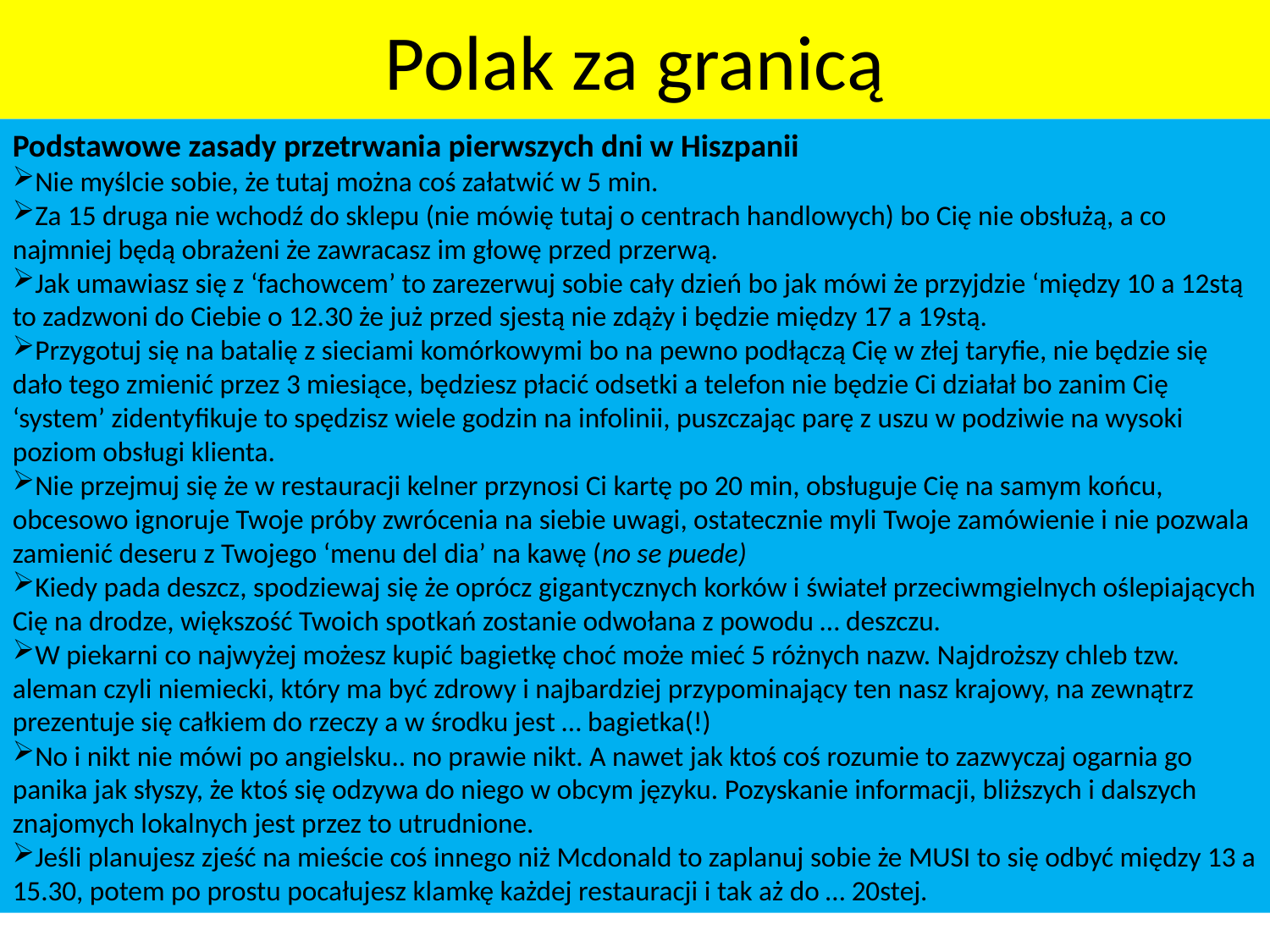

# Polak za granicą
Podstawowe zasady przetrwania pierwszych dni w Hiszpanii
Nie myślcie sobie, że tutaj można coś załatwić w 5 min.
Za 15 druga nie wchodź do sklepu (nie mówię tutaj o centrach handlowych) bo Cię nie obsłużą, a co najmniej będą obrażeni że zawracasz im głowę przed przerwą.
Jak umawiasz się z ‘fachowcem’ to zarezerwuj sobie cały dzień bo jak mówi że przyjdzie ‘między 10 a 12stą to zadzwoni do Ciebie o 12.30 że już przed sjestą nie zdąży i będzie między 17 a 19stą.
Przygotuj się na batalię z sieciami komórkowymi bo na pewno podłączą Cię w złej taryfie, nie będzie się dało tego zmienić przez 3 miesiące, będziesz płacić odsetki a telefon nie będzie Ci działał bo zanim Cię ‘system’ zidentyfikuje to spędzisz wiele godzin na infolinii, puszczając parę z uszu w podziwie na wysoki poziom obsługi klienta.
Nie przejmuj się że w restauracji kelner przynosi Ci kartę po 20 min, obsługuje Cię na samym końcu, obcesowo ignoruje Twoje próby zwrócenia na siebie uwagi, ostatecznie myli Twoje zamówienie i nie pozwala zamienić deseru z Twojego ‘menu del dia’ na kawę (no se puede)
Kiedy pada deszcz, spodziewaj się że oprócz gigantycznych korków i świateł przeciwmgielnych oślepiających Cię na drodze, większość Twoich spotkań zostanie odwołana z powodu … deszczu.
W piekarni co najwyżej możesz kupić bagietkę choć może mieć 5 różnych nazw. Najdroższy chleb tzw. aleman czyli niemiecki, który ma być zdrowy i najbardziej przypominający ten nasz krajowy, na zewnątrz prezentuje się całkiem do rzeczy a w środku jest … bagietka(!)
No i nikt nie mówi po angielsku.. no prawie nikt. A nawet jak ktoś coś rozumie to zazwyczaj ogarnia go panika jak słyszy, że ktoś się odzywa do niego w obcym języku. Pozyskanie informacji, bliższych i dalszych znajomych lokalnych jest przez to utrudnione.
Jeśli planujesz zjeść na mieście coś innego niż Mcdonald to zaplanuj sobie że MUSI to się odbyć między 13 a 15.30, potem po prostu pocałujesz klamkę każdej restauracji i tak aż do … 20stej.